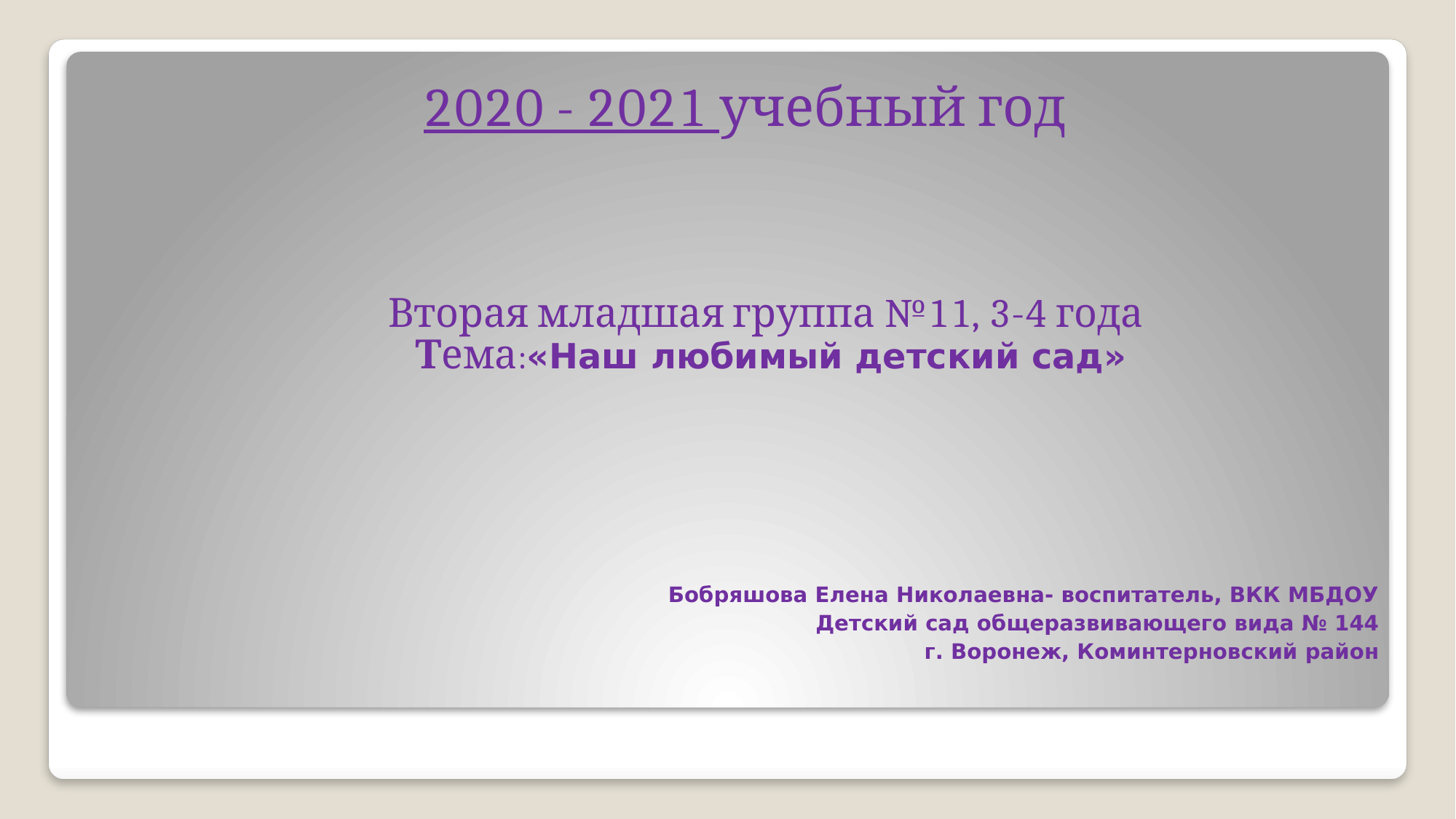

2020 - 2021 учебный год
# Вторая младшая группа №11, 3-4 года Тема:«Наш любимый детский сад»
Бобряшова Елена Николаевна- воспитатель, ВКК МБДОУ Детский сад общеразвивающего вида № 144
г. Воронеж, Коминтерновский район